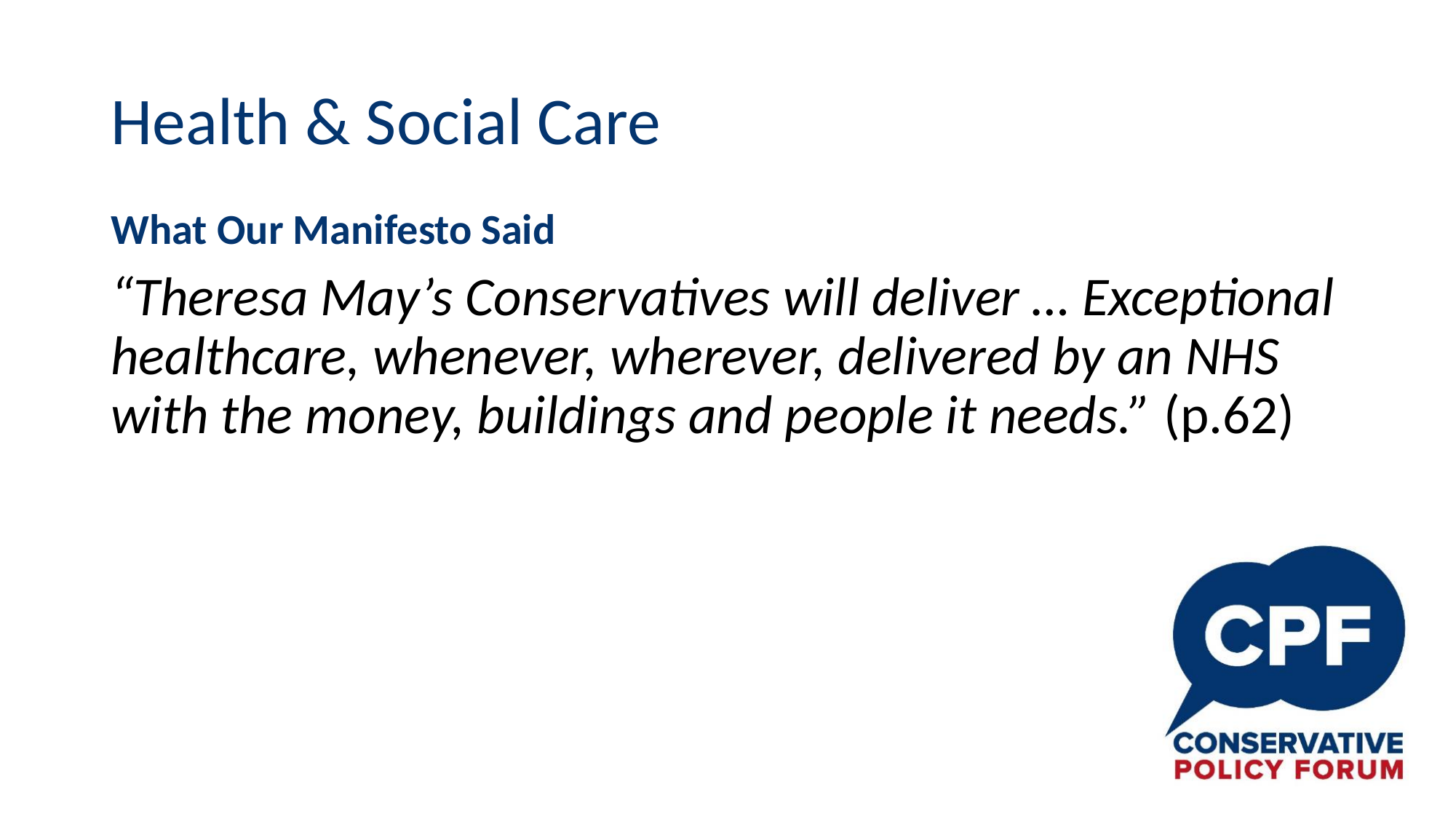

# Health & Social Care
What Our Manifesto Said
“Theresa May’s Conservatives will deliver … Exceptional healthcare, whenever, wherever, delivered by an NHS with the money, buildings and people it needs.” (p.62)